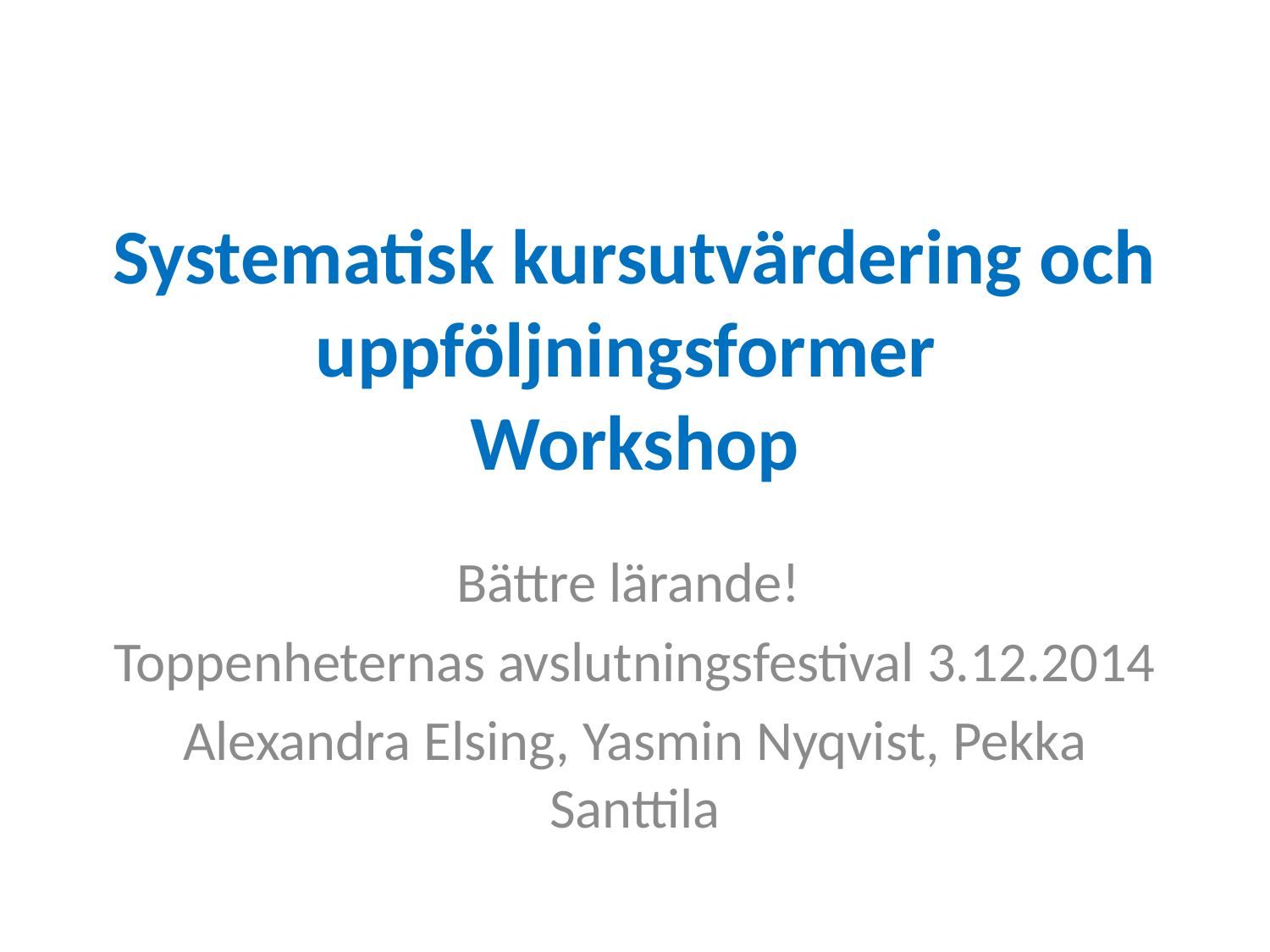

# Systematisk kursutvärdering och uppföljningsformer Workshop
Bättre lärande!
Toppenheternas avslutningsfestival 3.12.2014
Alexandra Elsing, Yasmin Nyqvist, Pekka Santtila